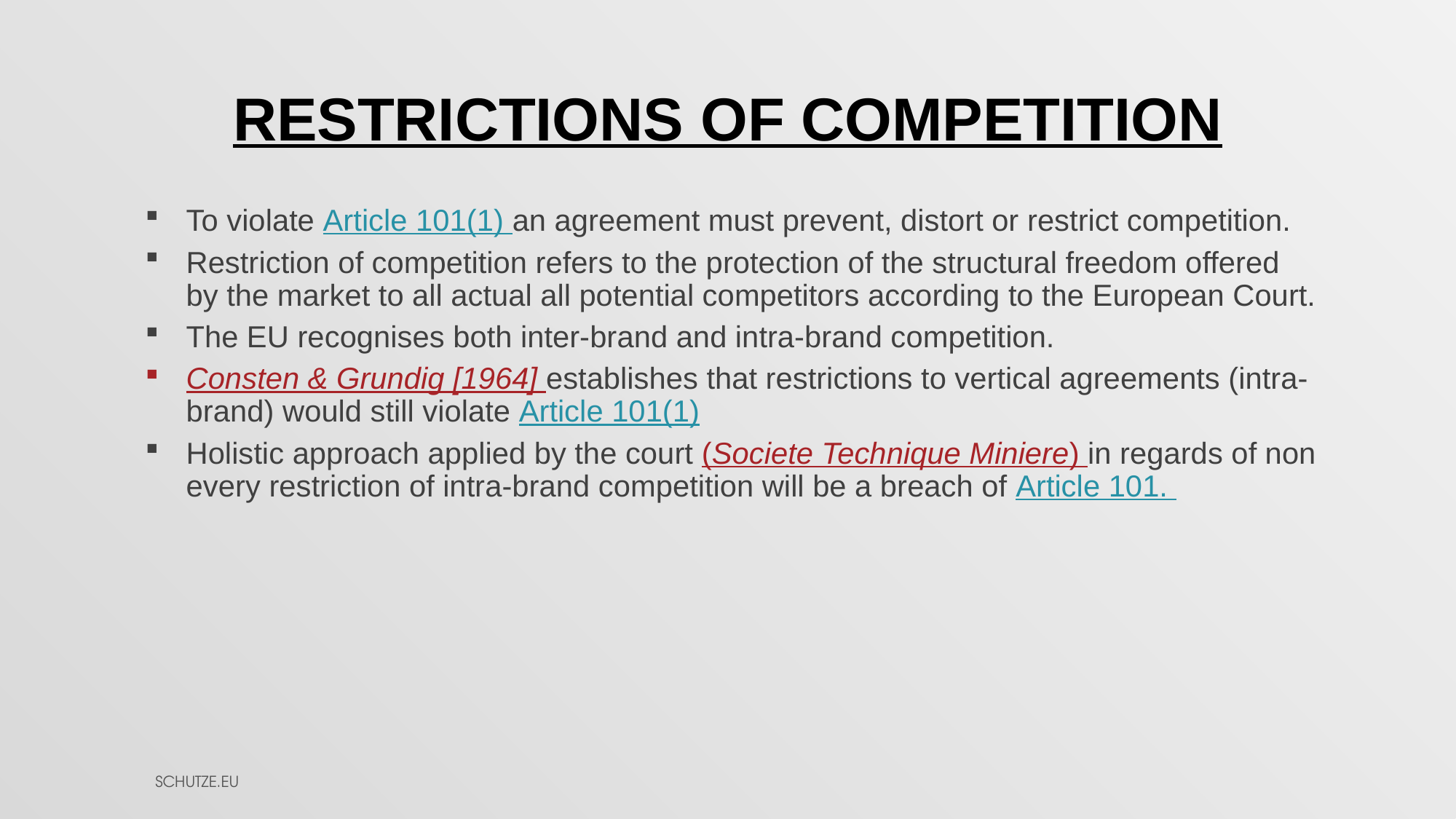

# Restrictions of competition
To violate Article 101(1) an agreement must prevent, distort or restrict competition.
Restriction of competition refers to the protection of the structural freedom offered by the market to all actual all potential competitors according to the European Court.
The EU recognises both inter-brand and intra-brand competition.
Consten & Grundig [1964] establishes that restrictions to vertical agreements (intra-brand) would still violate Article 101(1)
Holistic approach applied by the court (Societe Technique Miniere) in regards of non every restriction of intra-brand competition will be a breach of Article 101.
SCHUTZE.EU